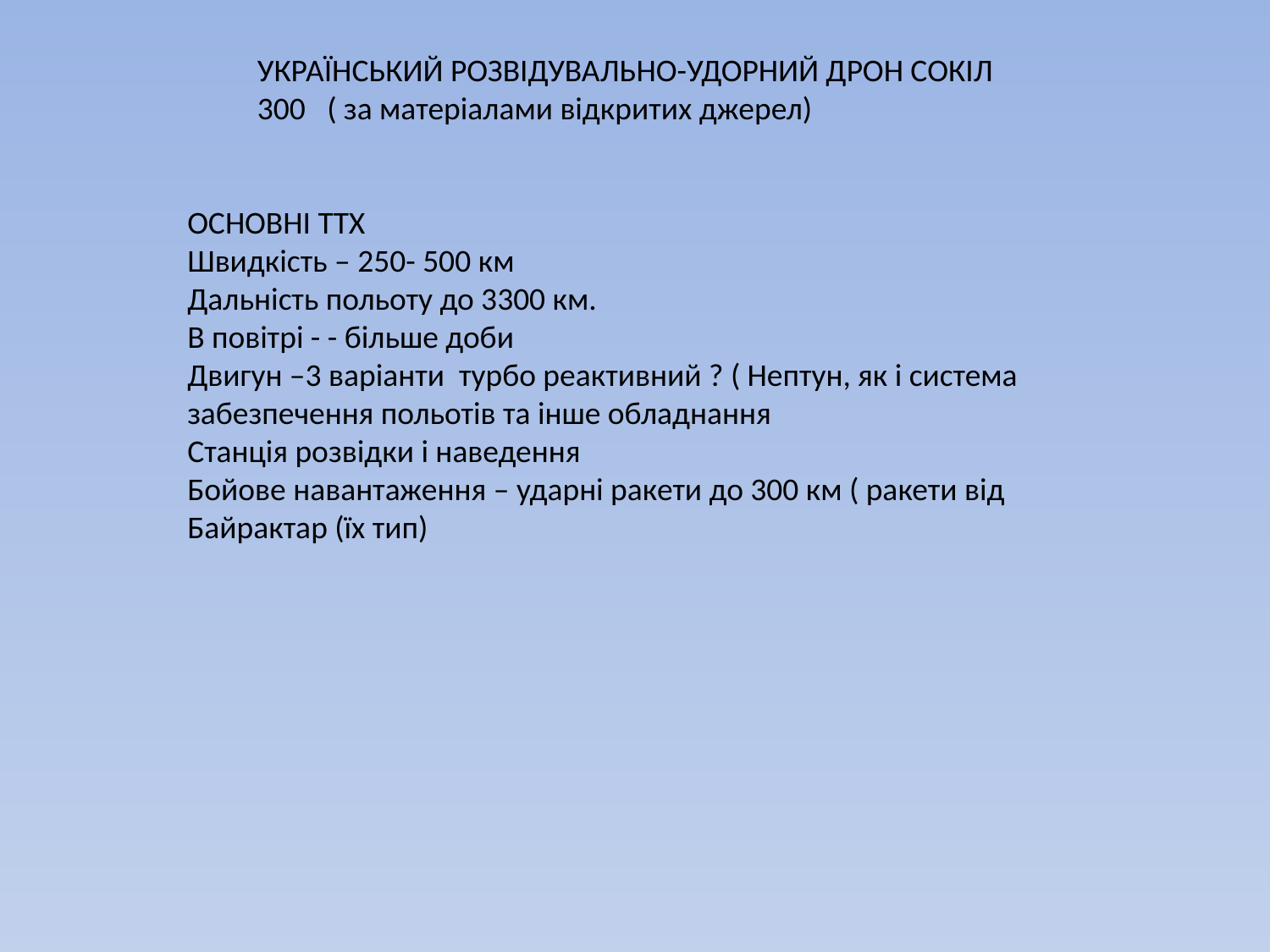

УКРАЇНСЬКИЙ РОЗВІДУВАЛЬНО-УДОРНИЙ ДРОН СОКІЛ 300   ( за матеріалами відкритих джерел)

ОСНОВНІ ТТХ
Швидкість – 250- 500 км
Дальність польоту до 3300 км.
В повітрі - - більше доби
Двигун –3 варіанти  турбо реактивний ? ( Нептун, як і система забезпечення польотів та інше обладнання
Станція розвідки і наведення
Бойове навантаження – ударні ракети до 300 км ( ракети від Байрактар (їх тип)